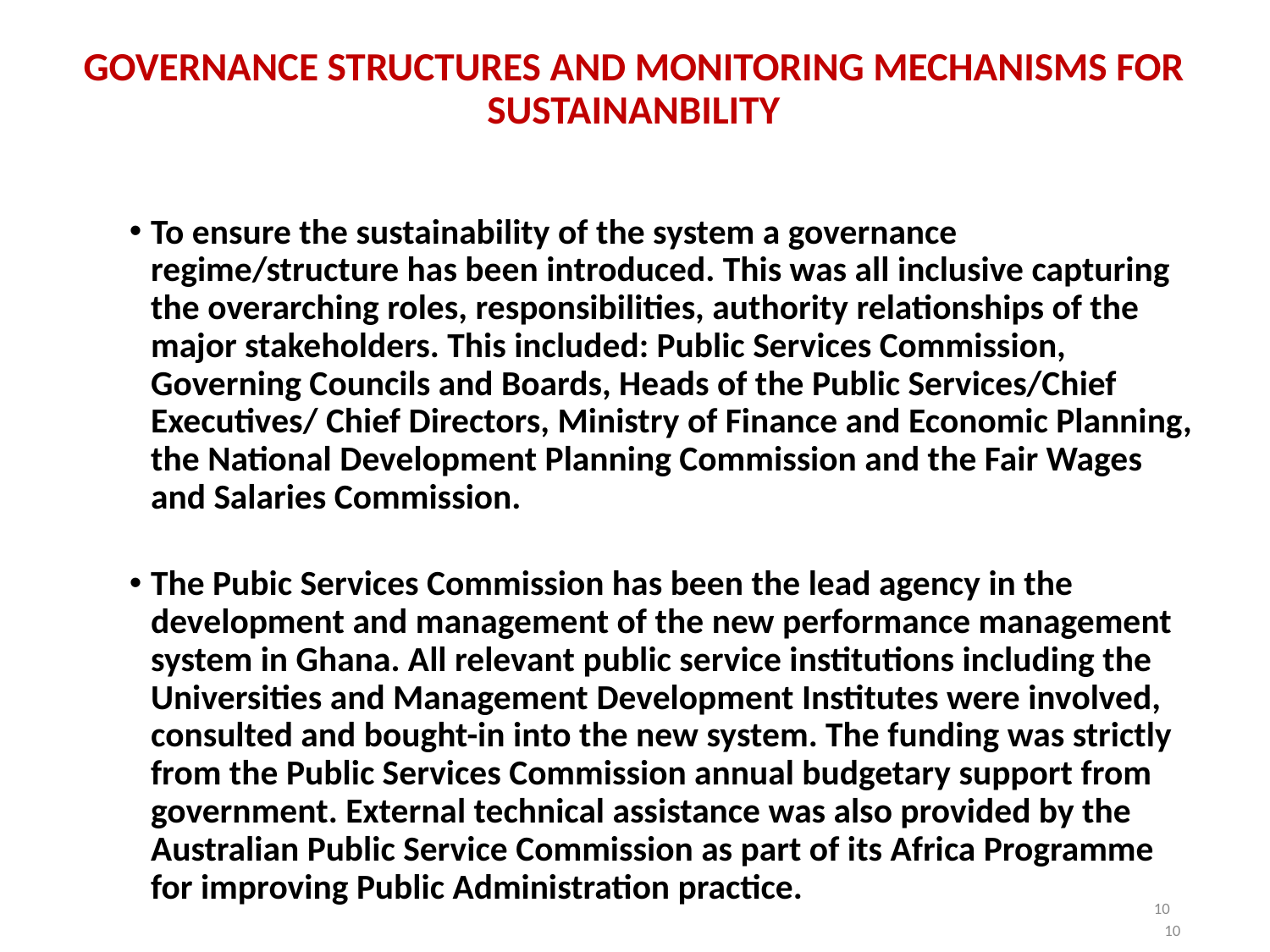

# GOVERNANCE STRUCTURES AND MONITORING MECHANISMS FOR SUSTAINANBILITY

To ensure the sustainability of the system a governance regime/structure has been introduced. This was all inclusive capturing the overarching roles, responsibilities, authority relationships of the major stakeholders. This included: Public Services Commission, Governing Councils and Boards, Heads of the Public Services/Chief Executives/ Chief Directors, Ministry of Finance and Economic Planning, the National Development Planning Commission and the Fair Wages and Salaries Commission.

The Pubic Services Commission has been the lead agency in the development and management of the new performance management system in Ghana. All relevant public service institutions including the Universities and Management Development Institutes were involved, consulted and bought-in into the new system. The funding was strictly from the Public Services Commission annual budgetary support from government. External technical assistance was also provided by the Australian Public Service Commission as part of its Africa Programme for improving Public Administration practice.
10
10